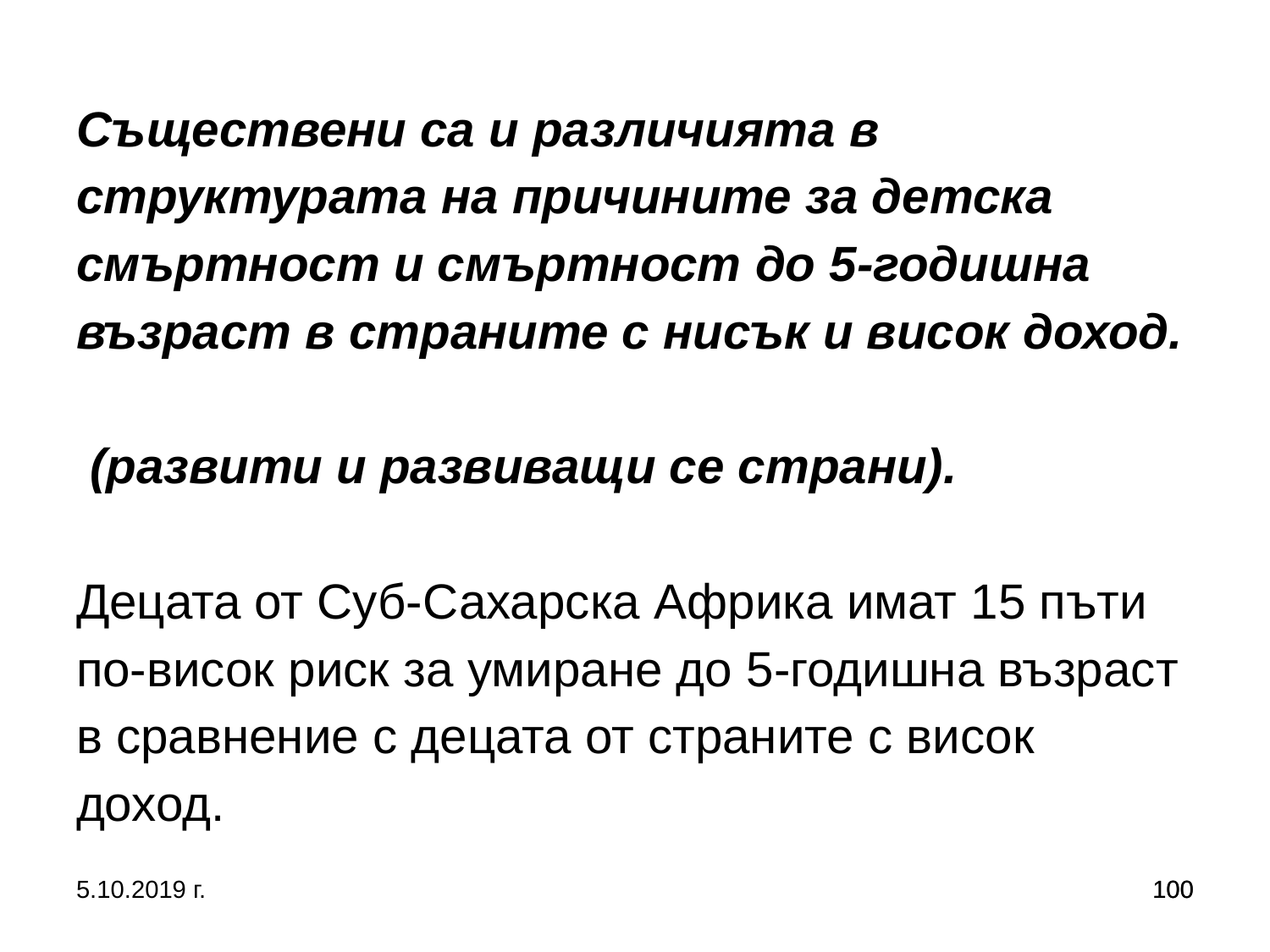

# Съществени са и различията в структурата на причините за детска смъртност и смъртност до 5-годишна възраст в страните с нисък и висок доход. (развити и развиващи се страни). Децата от Суб-Сахарска Африка имат 15 пъти по-висок риск за умиране до 5-годишна възраст в сравнение с децата от страните с висок доход.
5.10.2019 г.
100
100